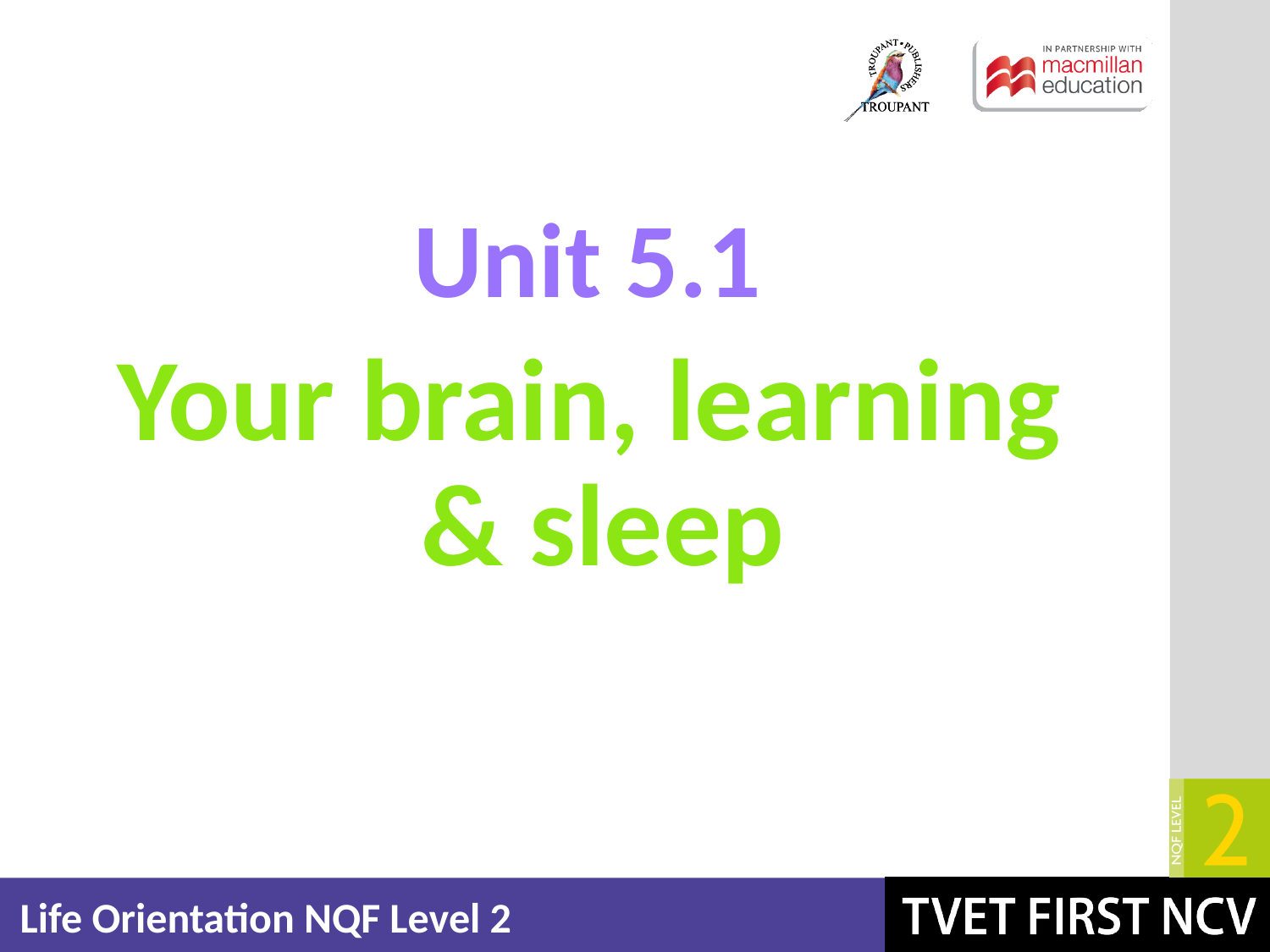

# Your brain, learning & sleep
Unit 5.1